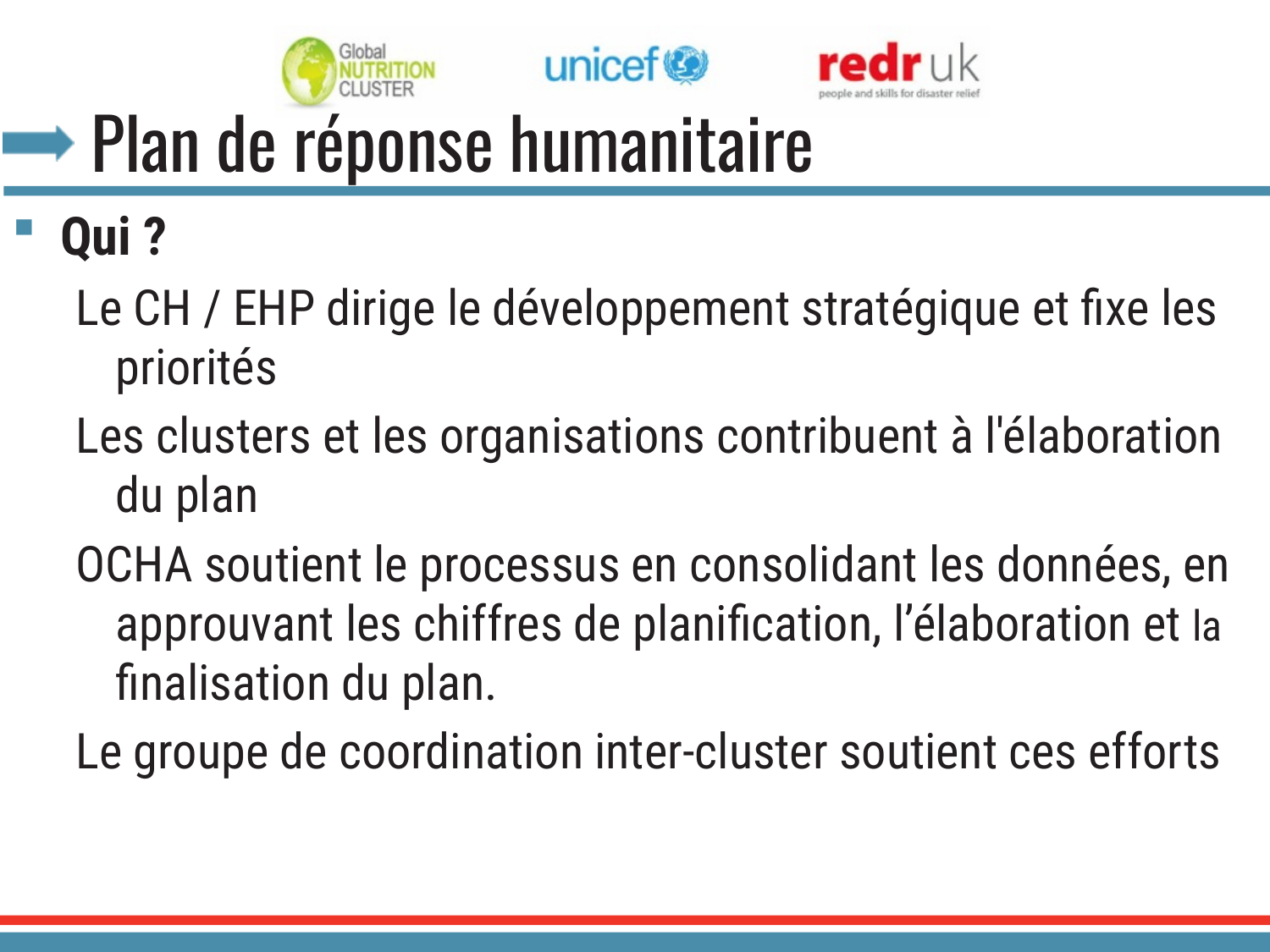

# Plan de réponse humanitaire
Qui ?
Le CH / EHP dirige le développement stratégique et fixe les priorités
Les clusters et les organisations contribuent à l'élaboration du plan
OCHA soutient le processus en consolidant les données, en approuvant les chiffres de planification, l’élaboration et la finalisation du plan.
Le groupe de coordination inter-cluster soutient ces efforts